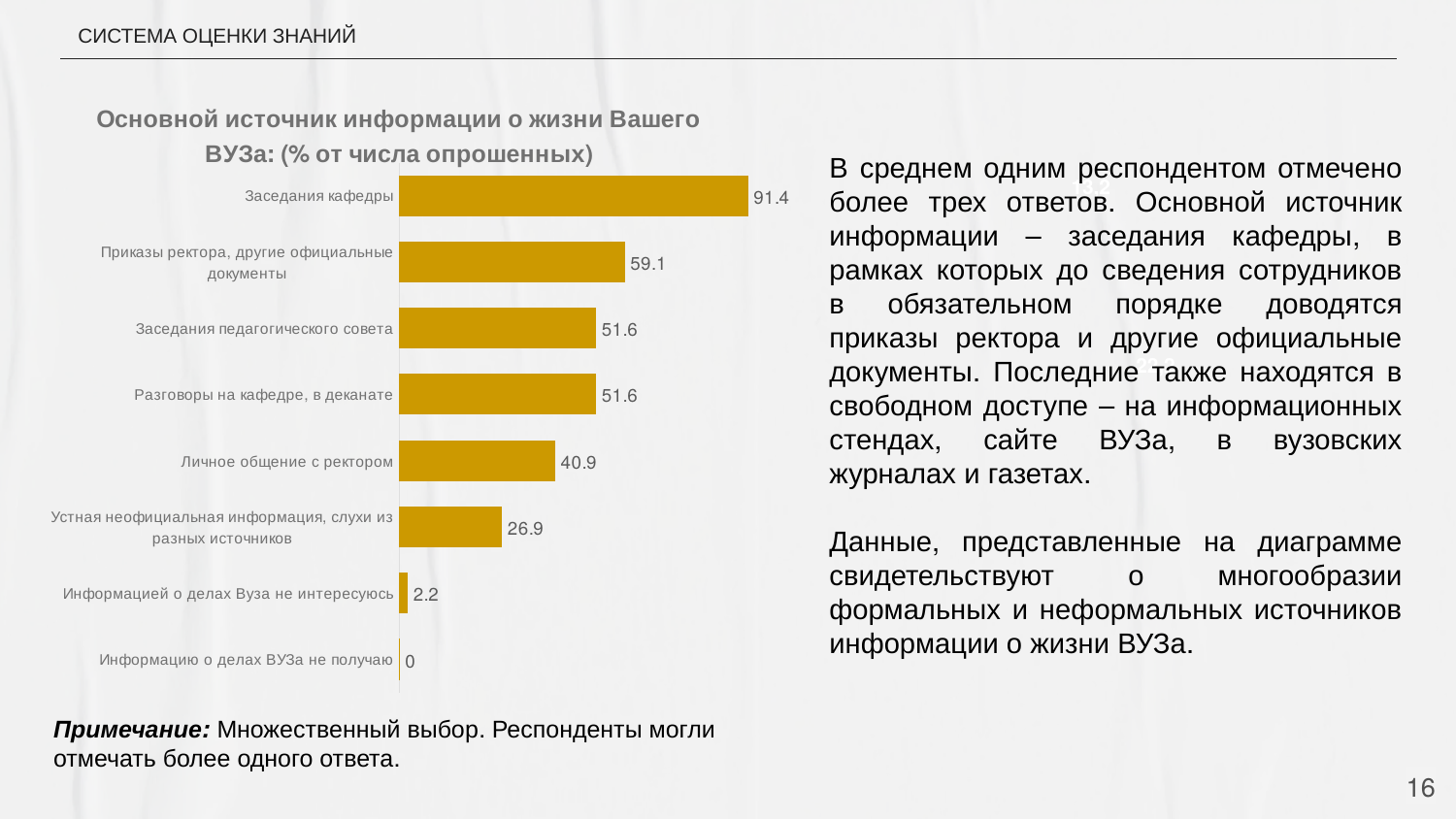

# СИСТЕМА ОЦЕНКИ ЗНАНИЙ

### Chart: Основной источник информации о жизни Вашего ВУЗа: (% от числа опрошенных)

| Category | Ряд 1 |
|---|---|
| Информацию о делах ВУЗа не получаю | 0.0 |
| Информацией о делах Вуза не интересуюсь | 2.2 |
| Устная неофициальная информация, слухи из разных источников | 26.9 |
| Личное общение с ректором | 40.9 |
| Разговоры на кафедре, в деканате | 51.6 |
| Заседания педагогического совета | 51.6 |
| Приказы ректора, другие официальные документы | 59.1 |
| Заседания кафедры | 91.4 |
В среднем одним респондентом отмечено более трех ответов. Основной источник информации – заседания кафедры, в рамках которых до сведения сотрудников в обязательном порядке доводятся приказы ректора и другие официальные документы. Последние также находятся в свободном доступе – на информационных стендах, сайте ВУЗа, в вузовских журналах и газетах.

Данные, представленные на диаграмме свидетельствуют о многообразии формальных и неформальных источников информации о жизни ВУЗа.

13,2
22,2
Примечание: Множественный выбор. Респонденты могли отмечать более одного ответа.
16